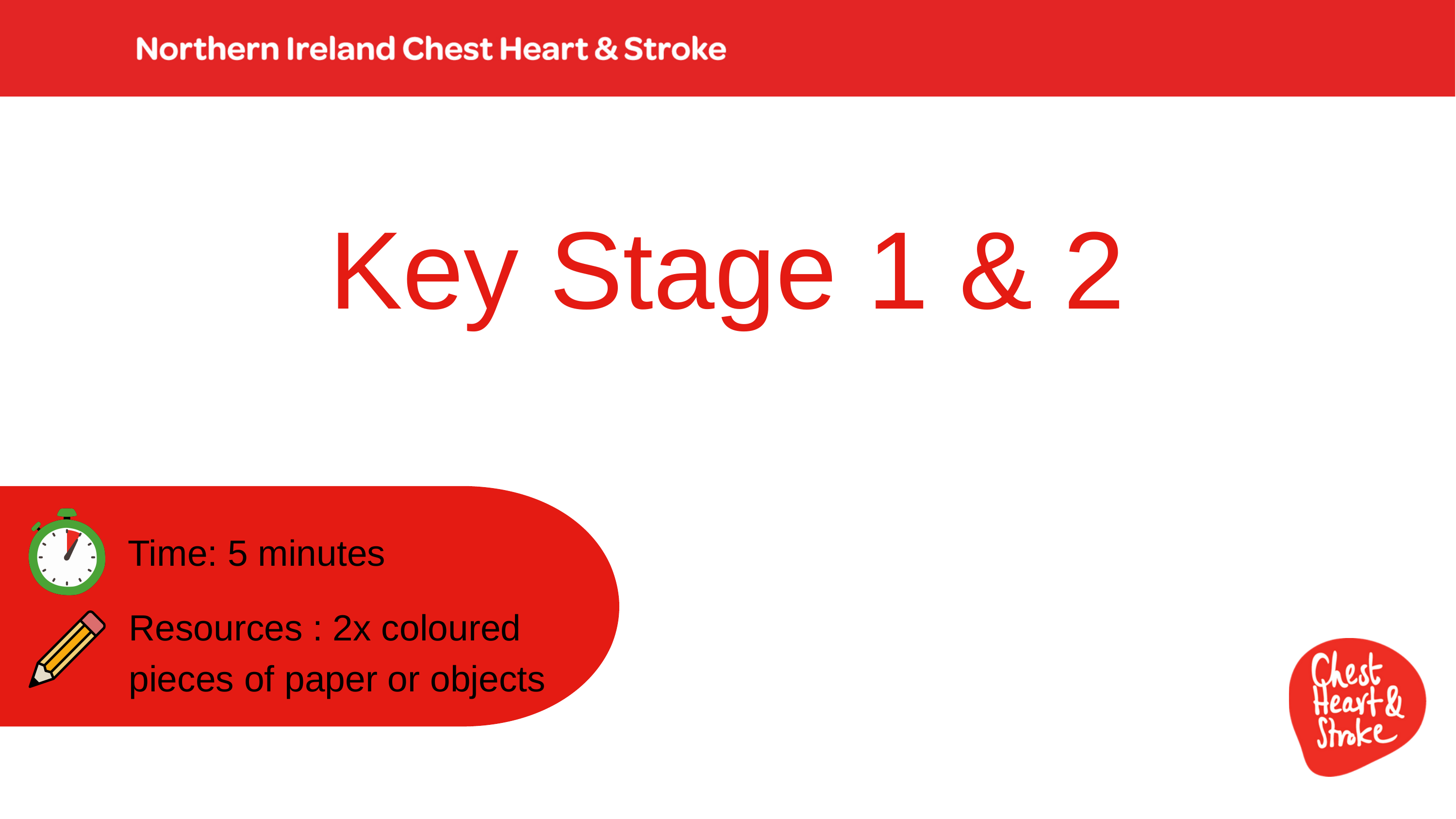

Key Stage 1 & 2

Time: 5 minutes
Resources : 2x coloured pieces of paper or objects